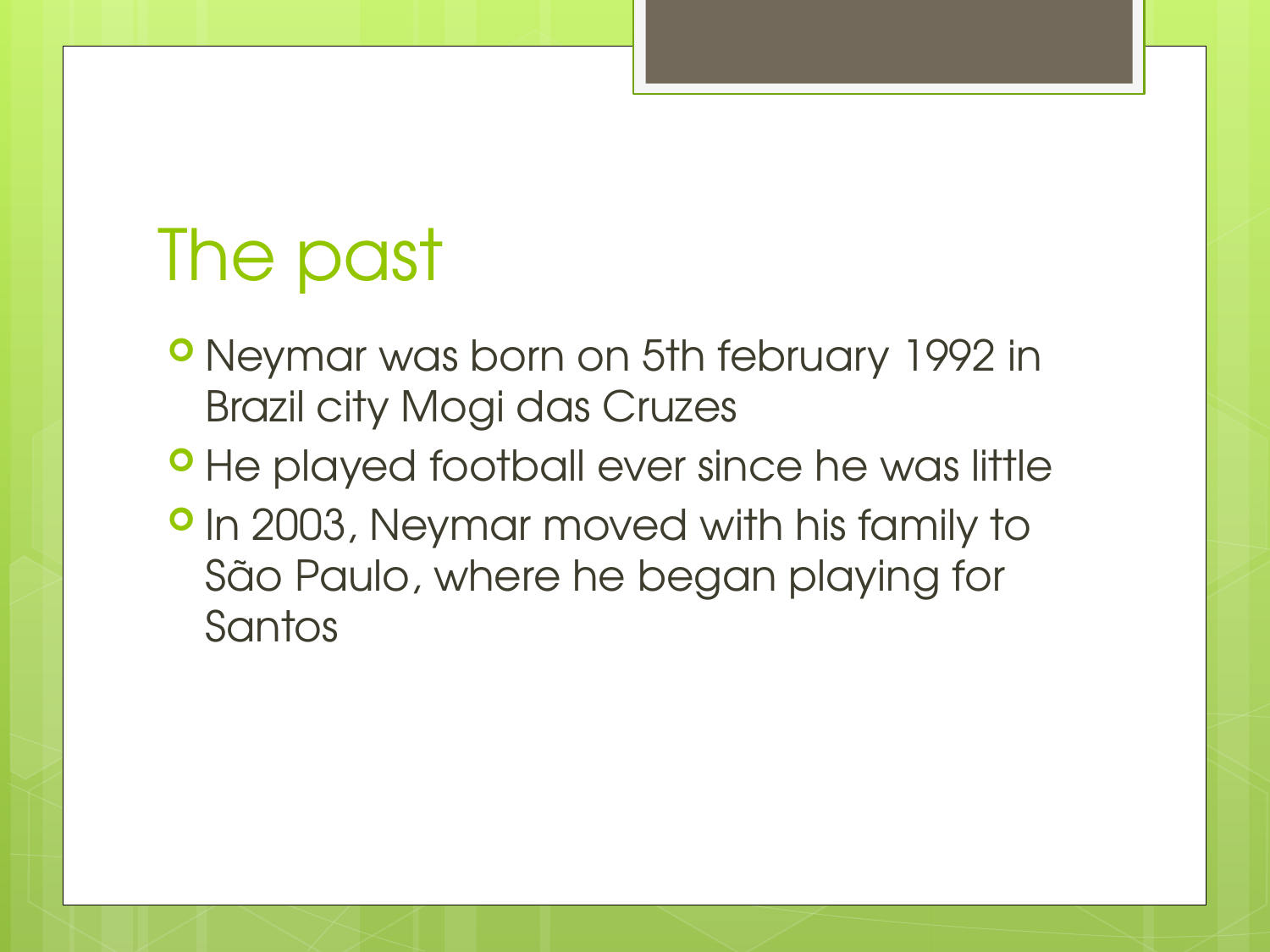

# The past
Neymar was born on 5th february 1992 in Brazil city Mogi das Cruzes
He played football ever since he was little
In 2003, Neymar moved with his family to São Paulo, where he began playing for Santos